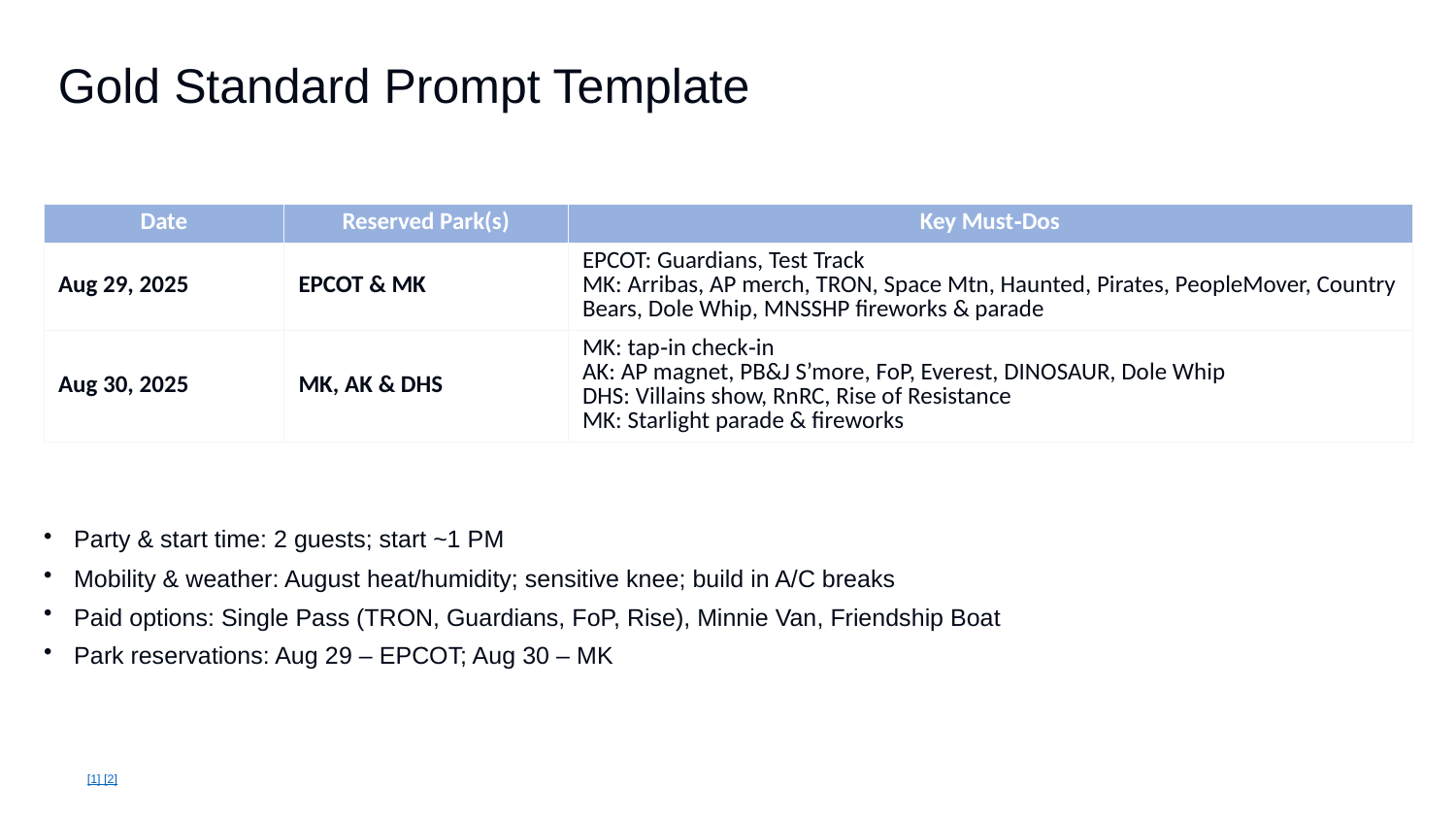

Gold Standard Prompt Template
| Date | Reserved Park(s) | Key Must‑Dos |
| --- | --- | --- |
| Aug 29, 2025 | EPCOT & MK | EPCOT: Guardians, Test Track MK: Arribas, AP merch, TRON, Space Mtn, Haunted, Pirates, PeopleMover, Country Bears, Dole Whip, MNSSHP fireworks & parade |
| Aug 30, 2025 | MK, AK & DHS | MK: tap‑in check‑in AK: AP magnet, PB&J S’more, FoP, Everest, DINOSAUR, Dole Whip DHS: Villains show, RnRC, Rise of Resistance MK: Starlight parade & fireworks |
Party & start time: 2 guests; start ~1 PM
Mobility & weather: August heat/humidity; sensitive knee; build in A/C breaks
Paid options: Single Pass (TRON, Guardians, FoP, Rise), Minnie Van, Friendship Boat
Park reservations: Aug 29 – EPCOT; Aug 30 – MK
[1] [2]